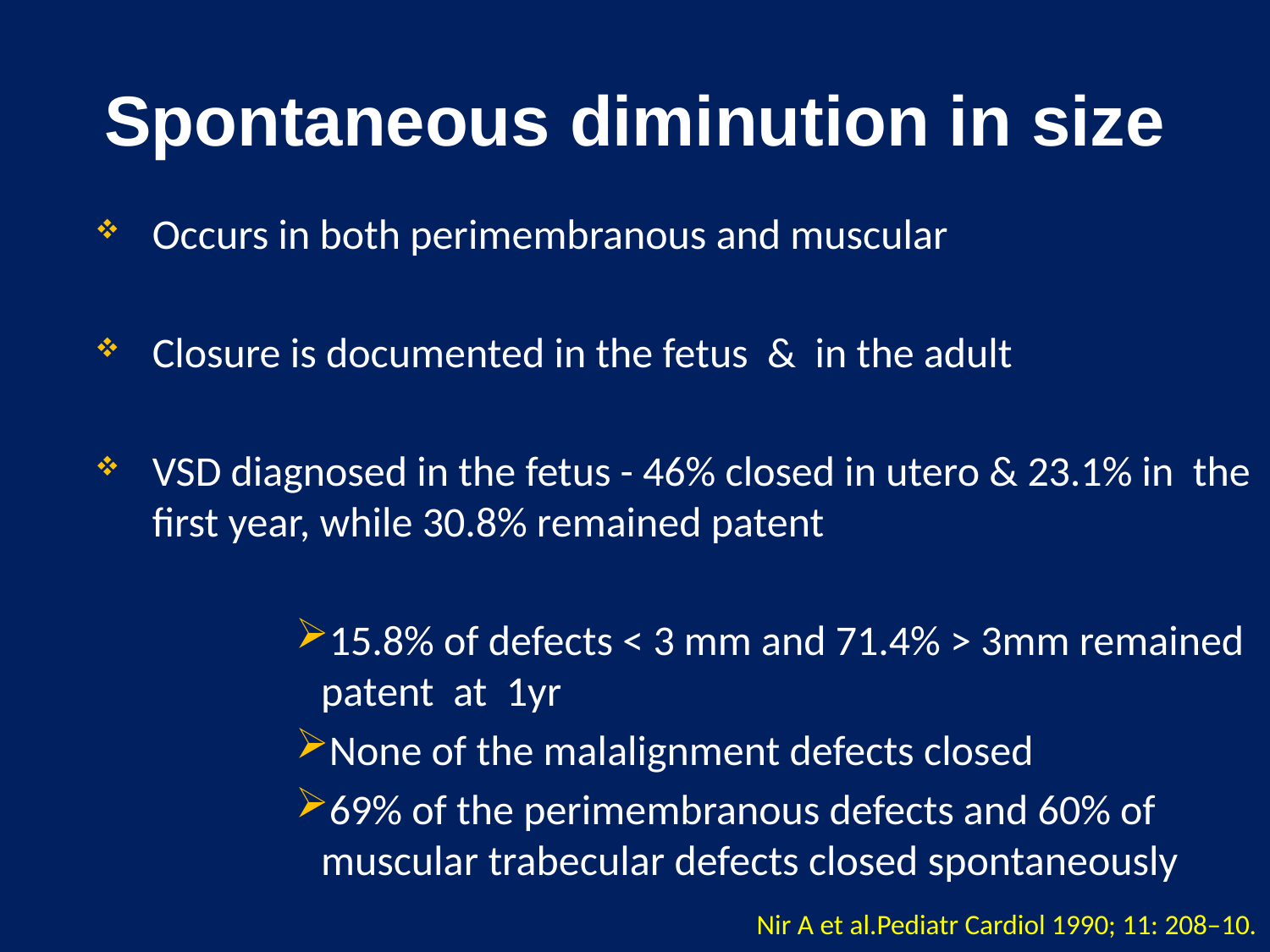

# Spontaneous diminution in size
Occurs in both perimembranous and muscular

Closure is documented in the fetus  &  in the adult

VSD diagnosed in the fetus - 46% closed in utero & 23.1% in  the first year, while 30.8% remained patent

15.8% of defects < 3 mm and 71.4% > 3mm remained patent  at  1yr
None of the malalignment defects closed
69% of the perimembranous defects and 60% of muscular trabecular defects closed spontaneously
Nir A et al.Pediatr Cardiol 1990; 11: 208–10.